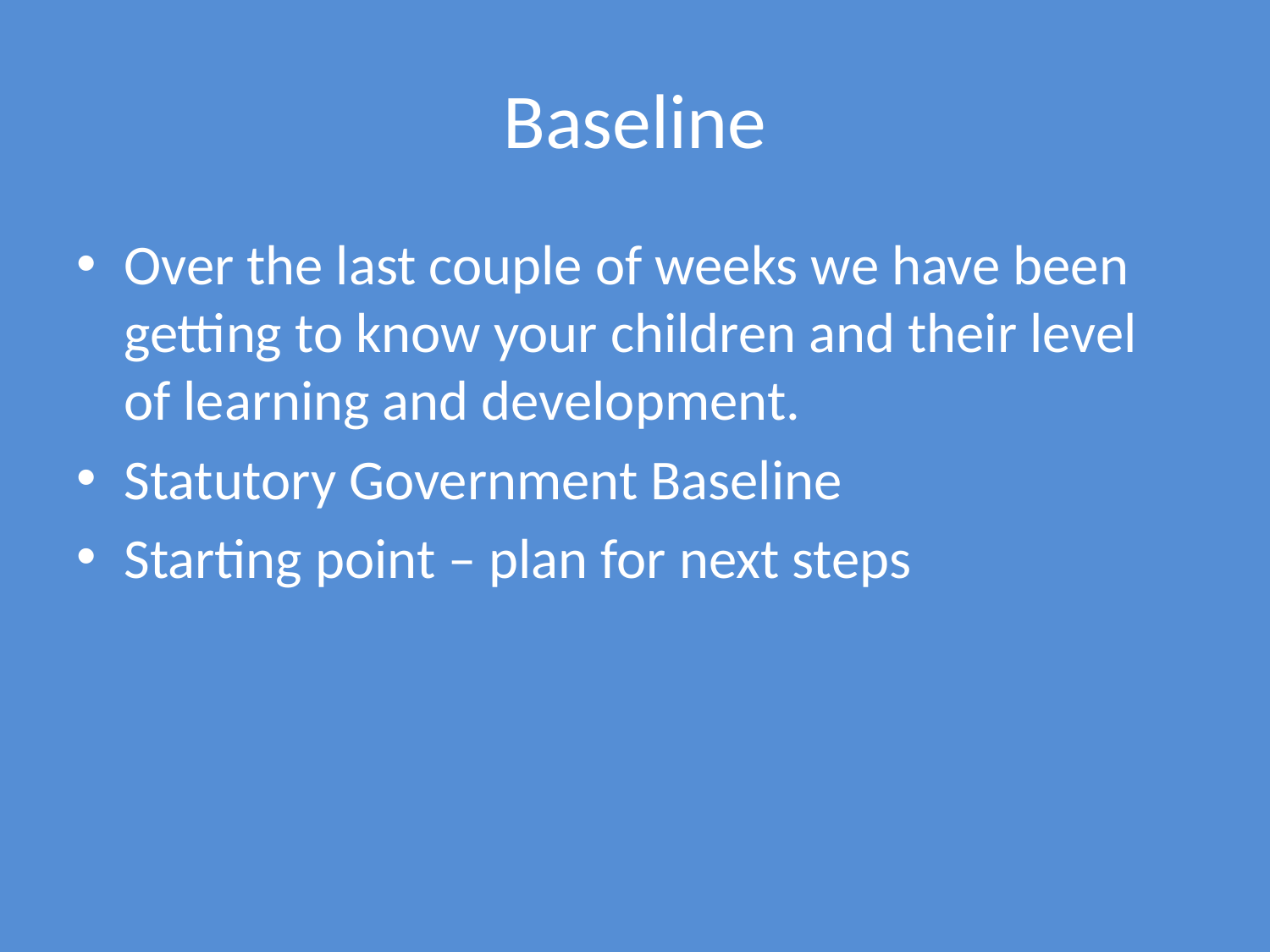

# Baseline
Over the last couple of weeks we have been getting to know your children and their level of learning and development.
Statutory Government Baseline
Starting point – plan for next steps